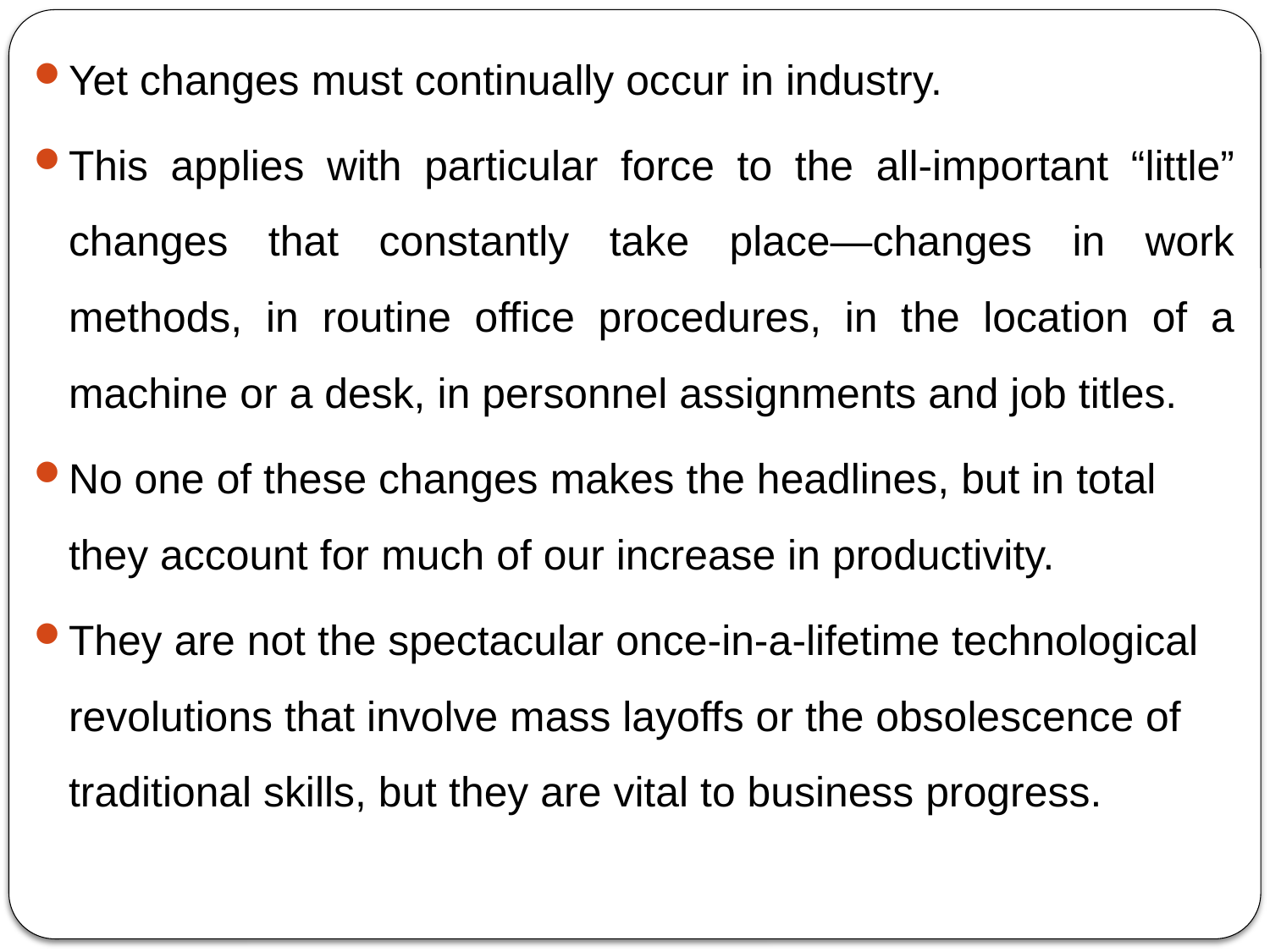

Yet changes must continually occur in industry.
This applies with particular force to the all-important “little” changes that constantly take place—changes in work methods, in routine office procedures, in the location of a machine or a desk, in personnel assignments and job titles.
No one of these changes makes the headlines, but in total they account for much of our increase in productivity.
They are not the spectacular once-in-a-lifetime technological revolutions that involve mass layoffs or the obsolescence of traditional skills, but they are vital to business progress.